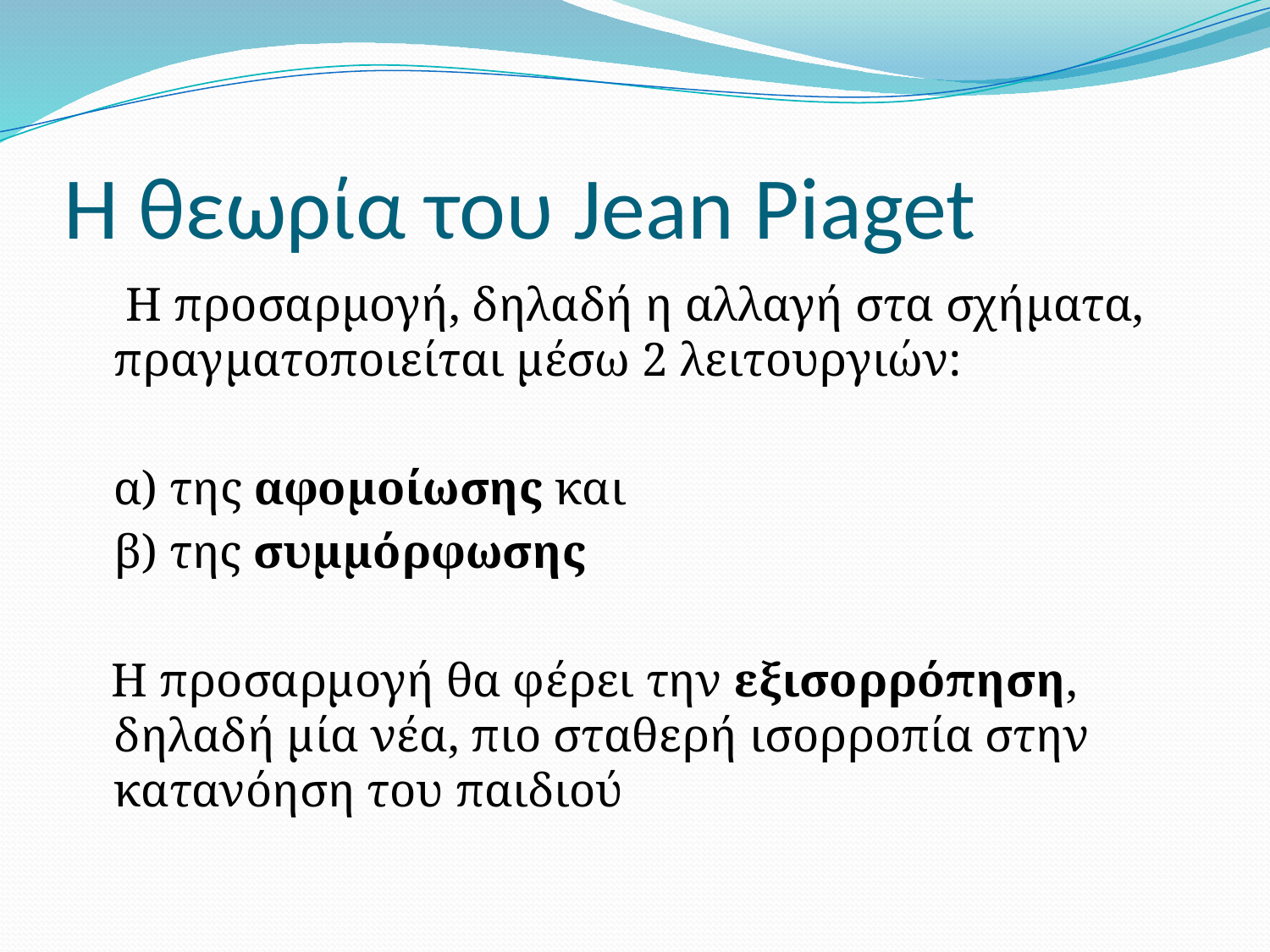

# H θεωρία του Jean Piaget
	 Η προσαρμογή, δηλαδή η αλλαγή στα σχήματα, πραγματοποιείται μέσω 2 λειτουργιών:

	α) της αφομοίωσης και
	β) της συμμόρφωσης

   Η προσαρμογή θα φέρει την εξισορρόπηση, δηλαδή μία νέα, πιο σταθερή ισορροπία στην κατανόηση του παιδιού